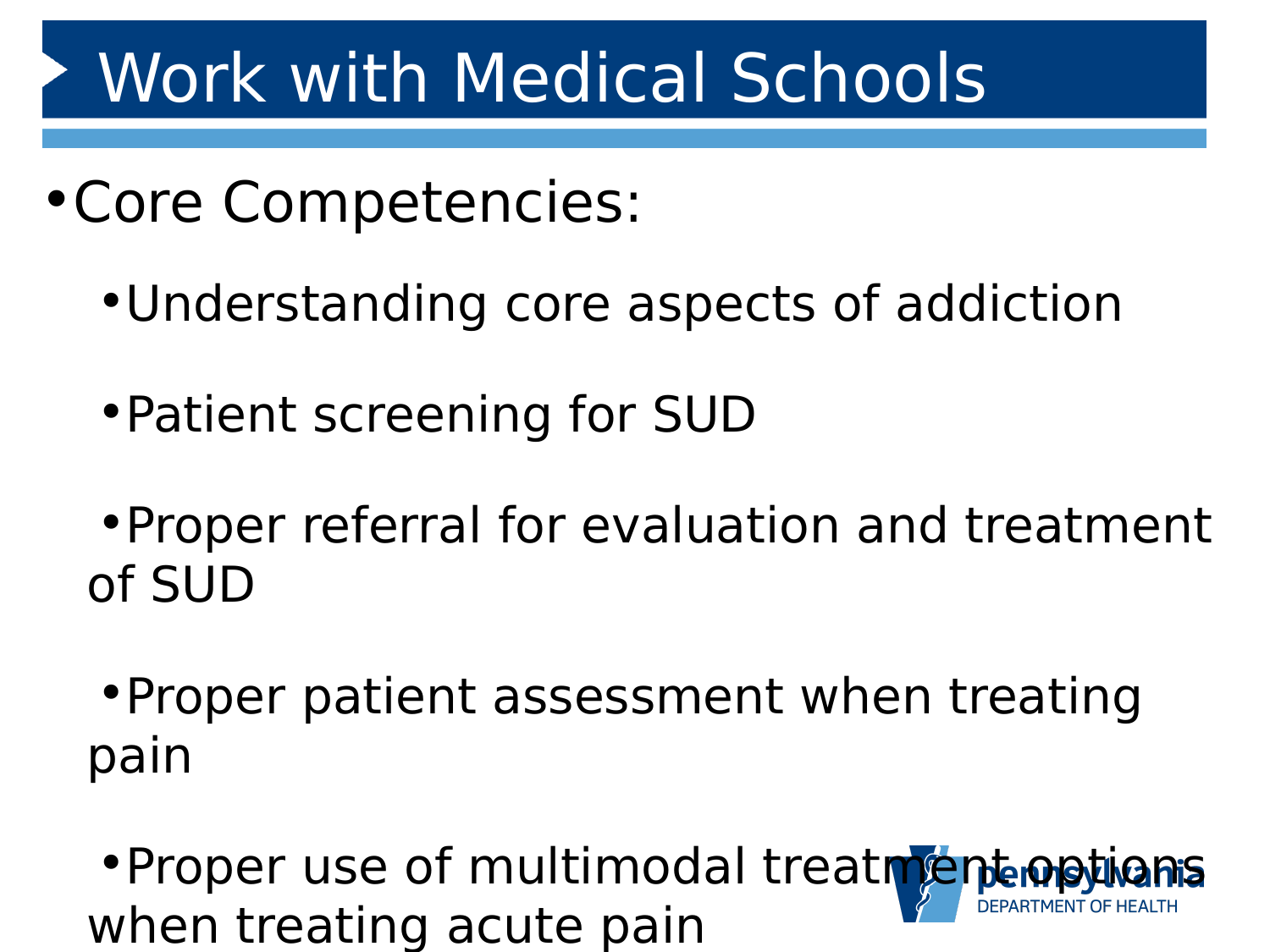

# Work with Medical Schools
Core Competencies:

Understanding core aspects of addiction

Patient screening for SUD

Proper referral for evaluation and treatment of SUD

Proper patient assessment when treating pain

Proper use of multimodal treatment options when treating acute pain